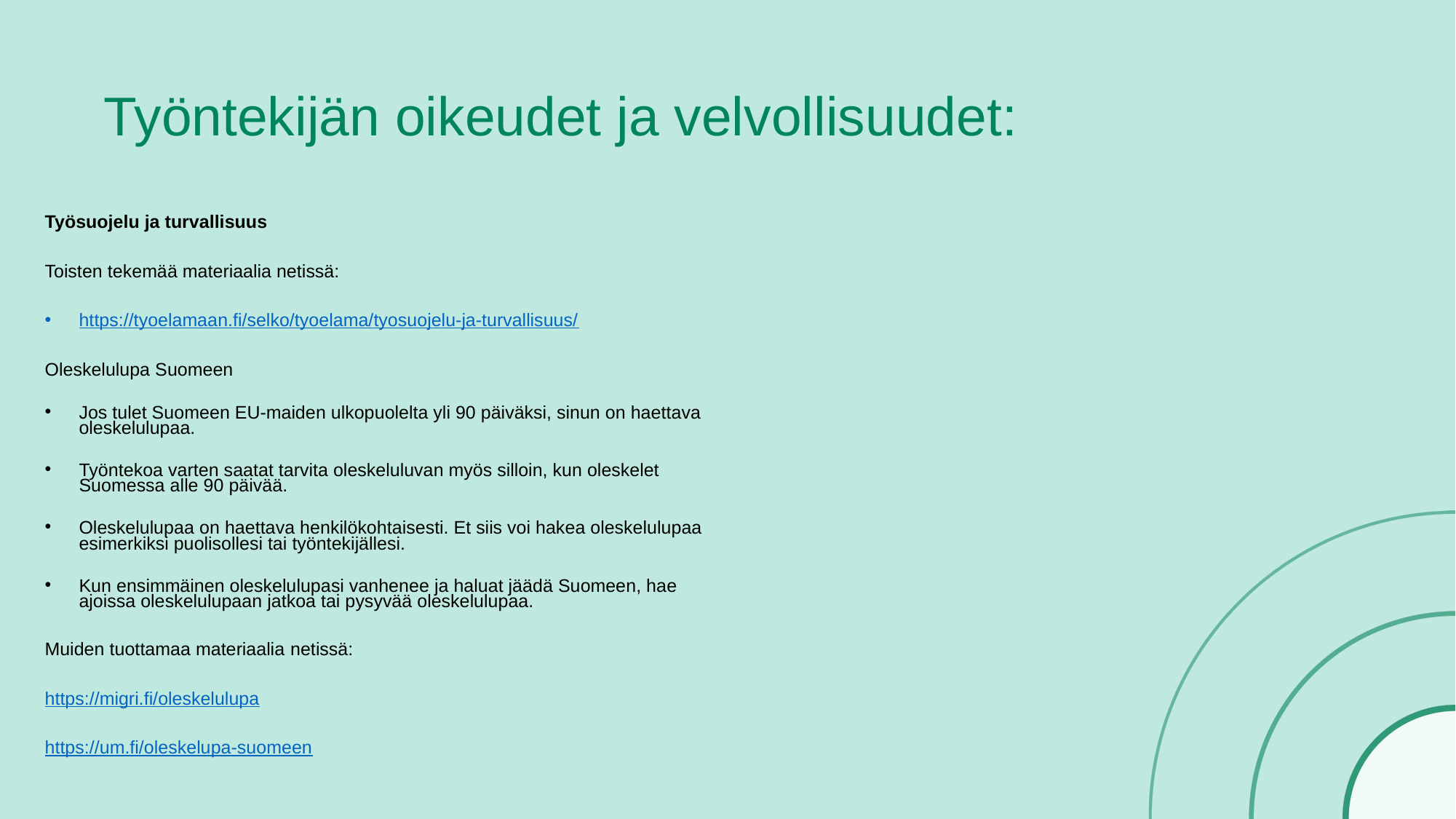

# Työntekijän oikeudet ja velvollisuudet:
Työsuojelu ja turvallisuus
Toisten tekemää materiaalia netissä:
https://tyoelamaan.fi/selko/tyoelama/tyosuojelu-ja-turvallisuus/
Oleskelulupa Suomeen
Jos tulet Suomeen EU-maiden ulkopuolelta yli 90 päiväksi, sinun on haettava oleskelulupaa.
Työntekoa varten saatat tarvita oleskeluluvan myös silloin, kun oleskelet Suomessa alle 90 päivää.
Oleskelulupaa on haettava henkilökohtaisesti. Et siis voi hakea oleskelulupaa esimerkiksi puolisollesi tai työntekijällesi.
Kun ensimmäinen oleskelulupasi vanhenee ja haluat jäädä Suomeen, hae ajoissa oleskelulupaan jatkoa tai pysyvää oleskelulupaa.
Muiden tuottamaa materiaalia netissä:
https://migri.fi/oleskelulupa
https://um.fi/oleskelupa-suomeen